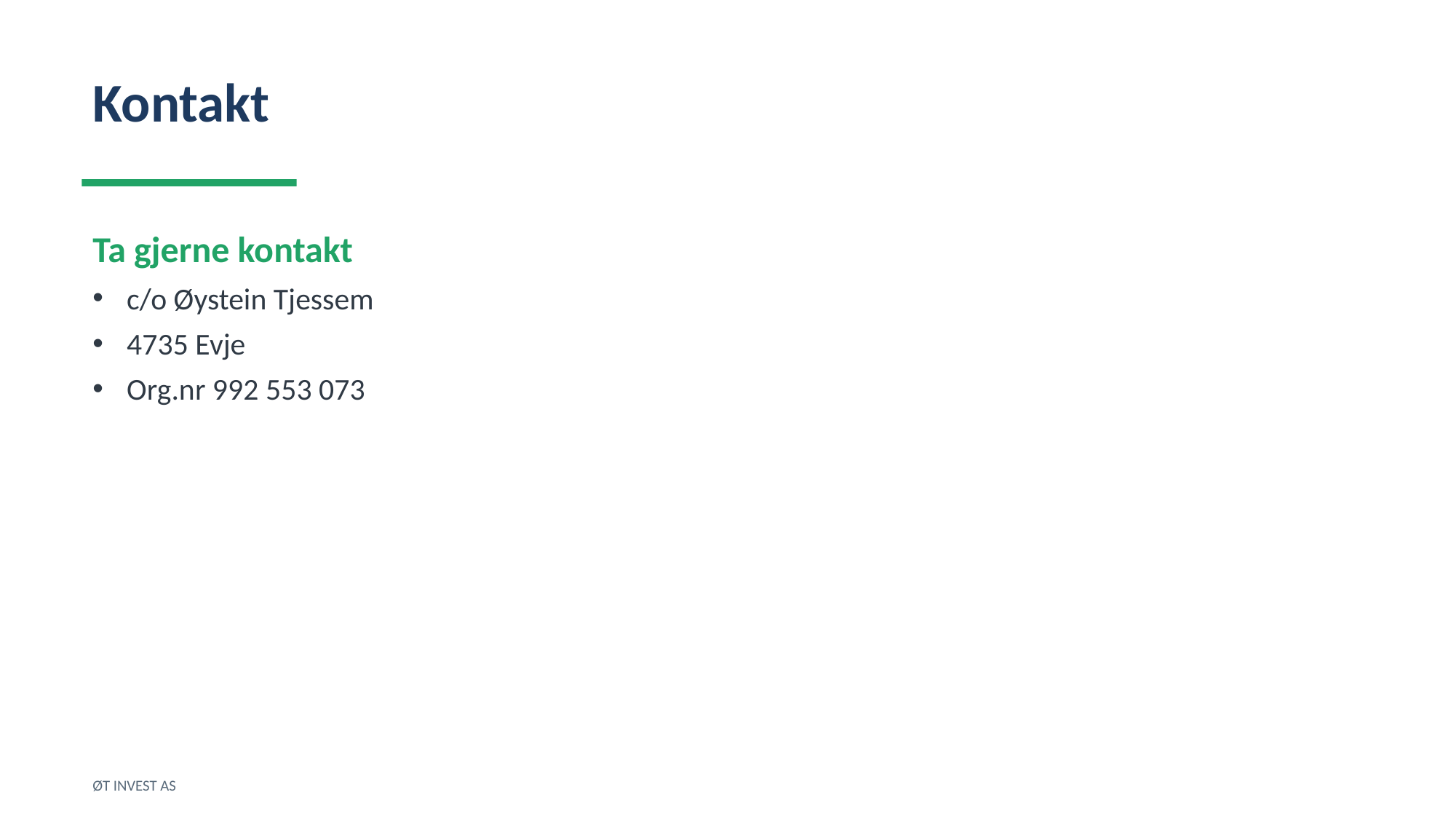

Kontakt

Ta gjerne kontakt
c/o Øystein Tjessem
4735 Evje
Org.nr 992 553 073
ØT INVEST AS